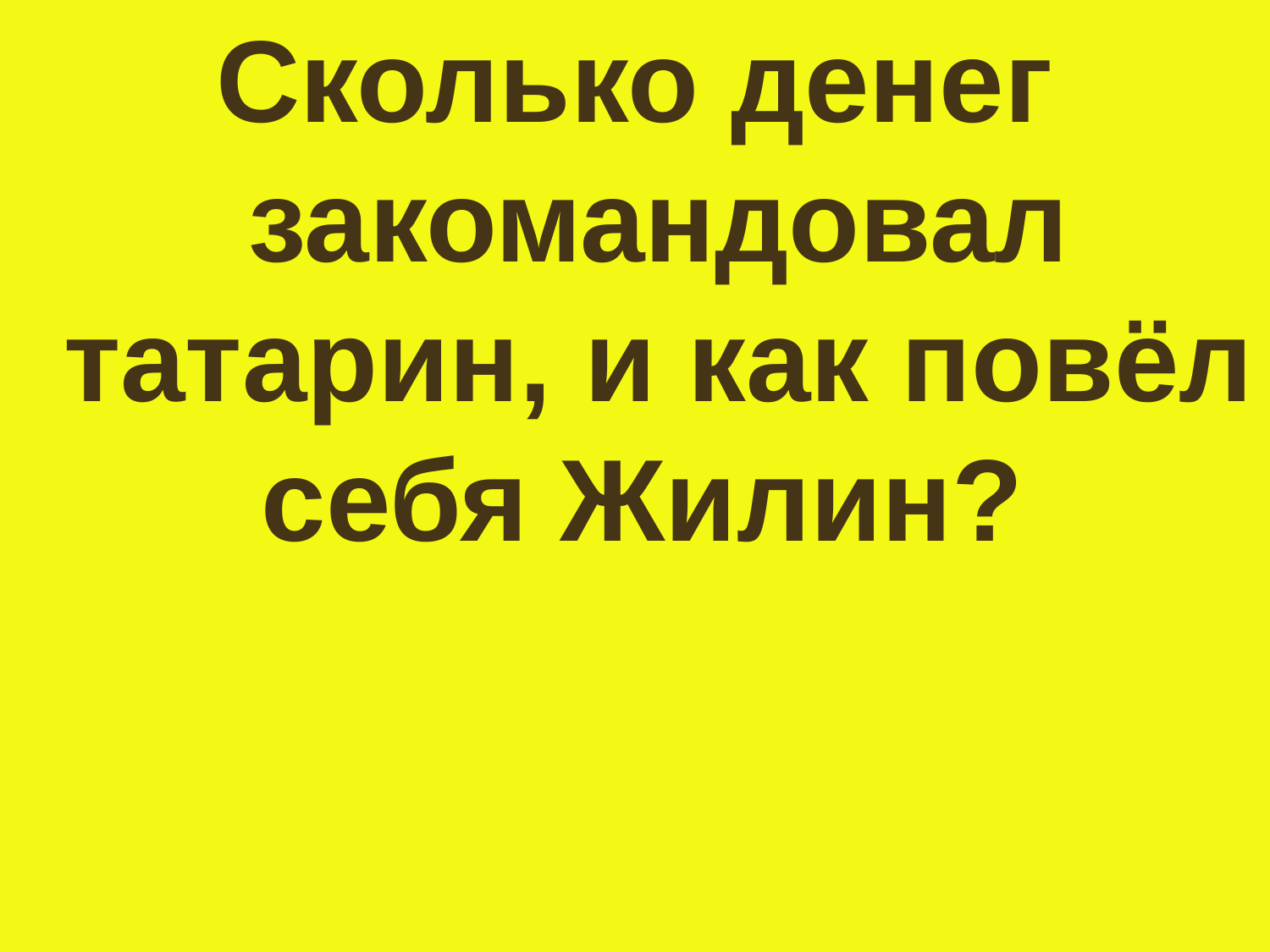

Сколько денег закомандовал татарин, и как повёл себя Жилин?
#